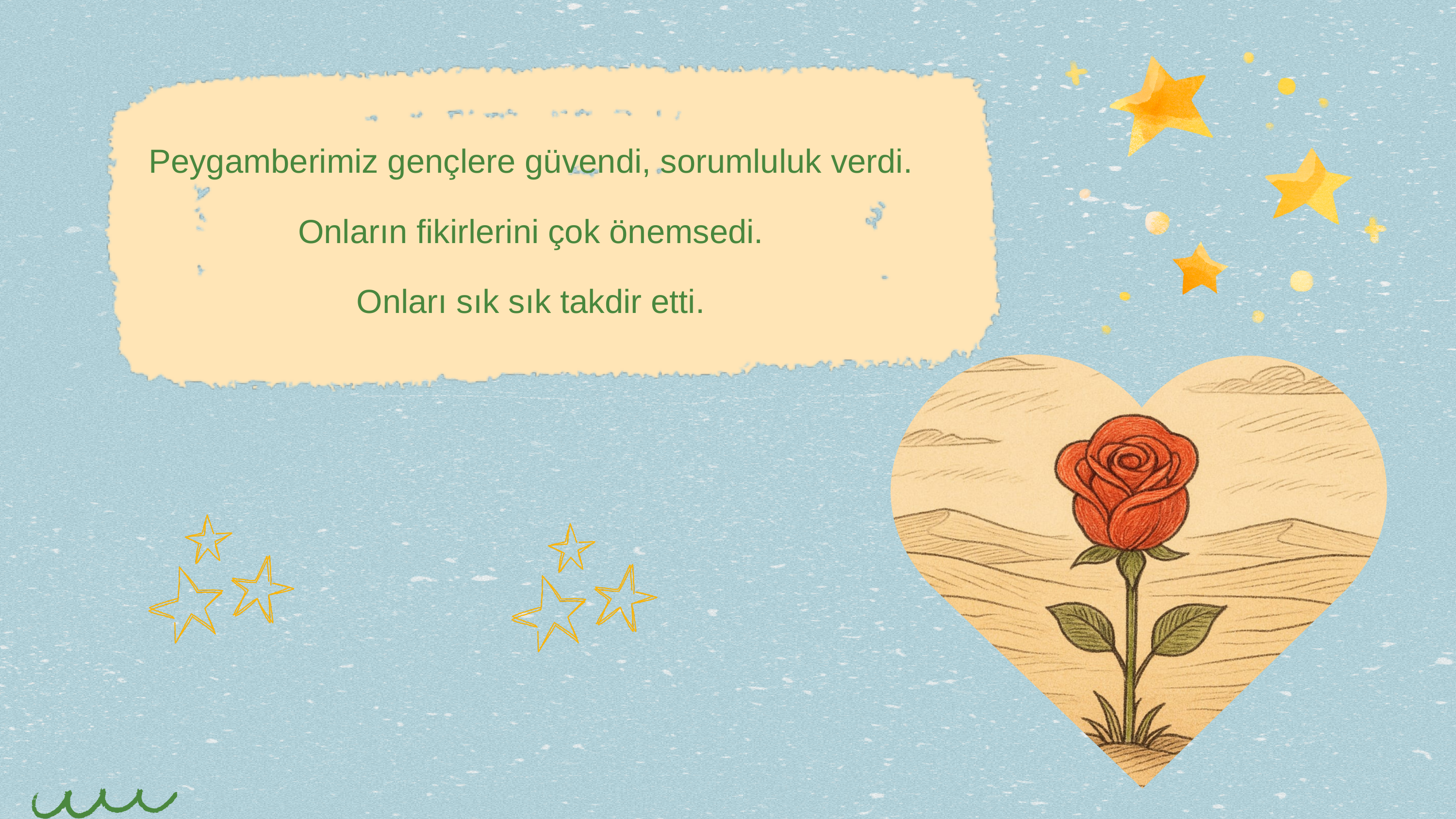

Peygamberimiz gençlere güvendi, sorumluluk verdi.
Onların fikirlerini çok önemsedi.
Onları sık sık takdir etti.